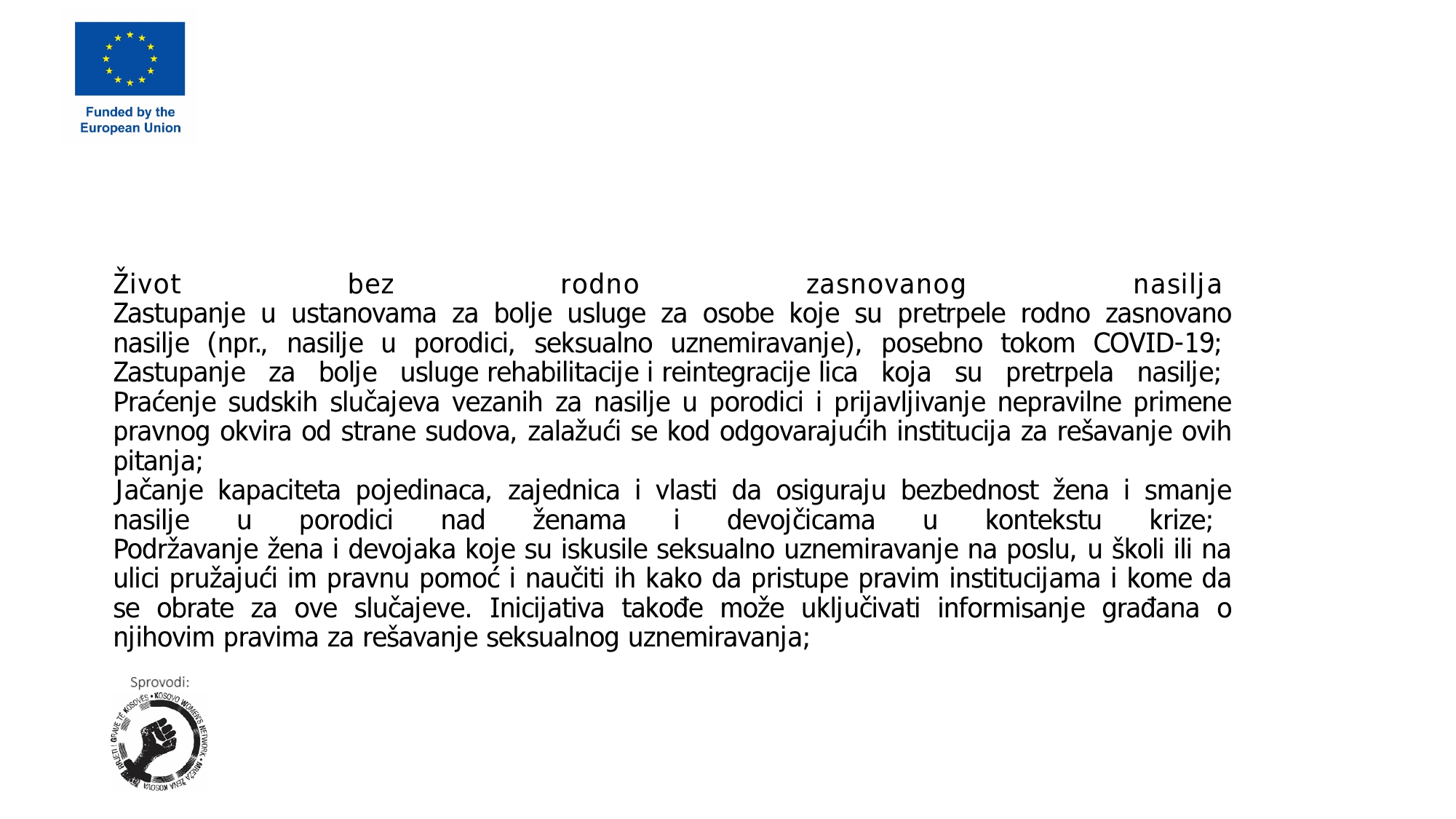

# Život bez rodno zasnovanog nasilja  Zastupanje u ustanovama za bolje usluge za osobe koje su pretrpele rodno zasnovano nasilje (npr., nasilje u porodici, seksualno uznemiravanje), posebno tokom COVID-19;  Zastupanje za bolje usluge rehabilitacije i reintegracije lica koja su pretrpela nasilje;  Praćenje sudskih slučajeva vezanih za nasilje u porodici i prijavljivanje nepravilne primene pravnog okvira od strane sudova, zalažući se kod odgovarajućih institucija za rešavanje ovih pitanja;  Jačanje kapaciteta pojedinaca, zajednica i vlasti da osiguraju bezbednost žena i smanje nasilje u porodici nad ženama i devojčicama u kontekstu krize;    Podržavanje žena i devojaka koje su iskusile seksualno uznemiravanje na poslu, u školi ili na ulici pružajući im pravnu pomoć i naučiti ih kako da pristupe pravim institucijama i kome da se obrate za ove slučajeve. Inicijativa takođe može uključivati informisanje građana o njihovim pravima za rešavanje seksualnog uznemiravanja;